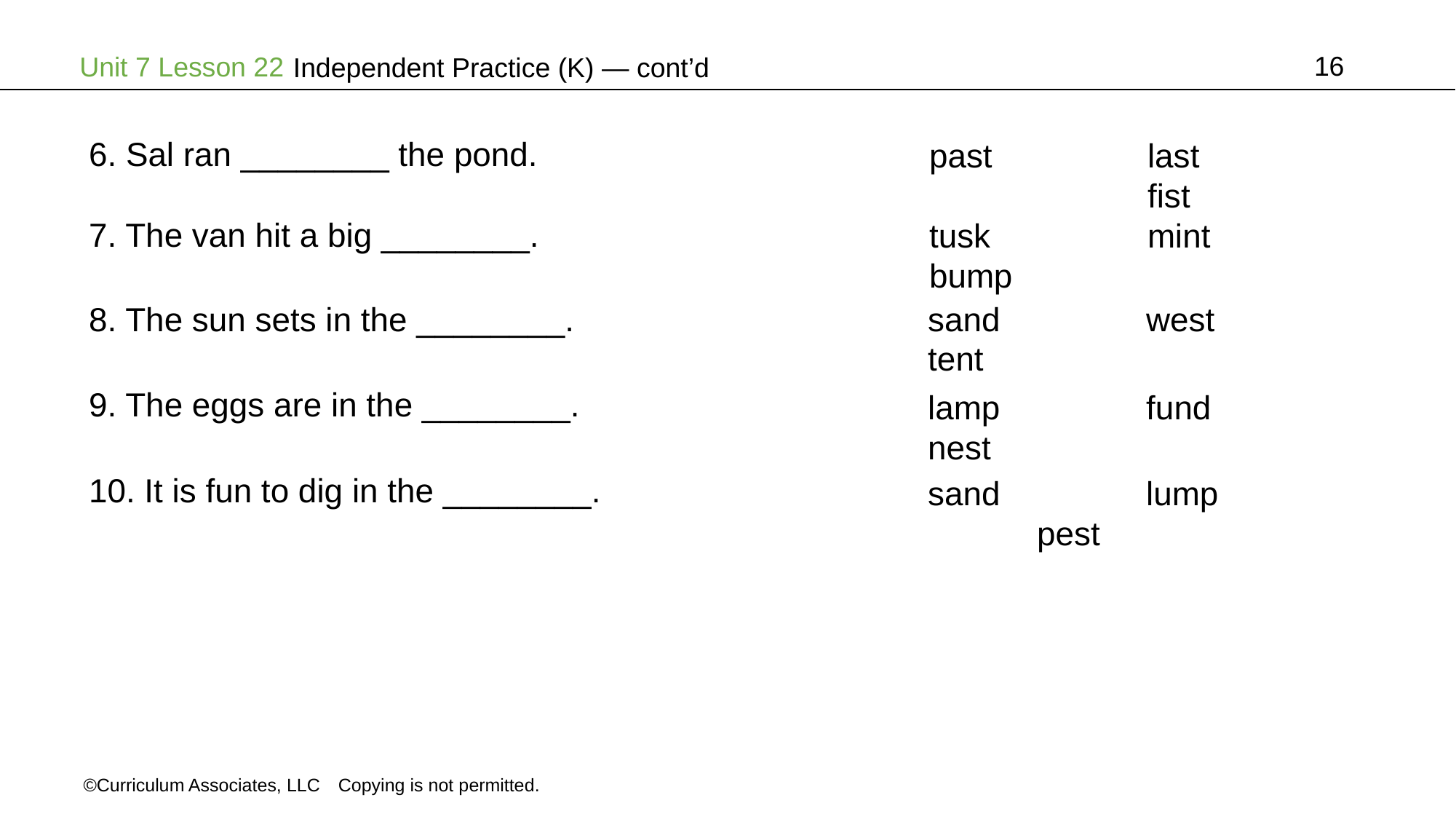

16
# Independent Practice (K) — cont’d

6. Sal ran ________ the pond.
past		last			fist
7. The van hit a big ________.
tusk		mint		bump
8. The sun sets in the ________.
sand		west		tent
9. The eggs are in the ________.
lamp		fund		nest
10. It is fun to dig in the ________.
sand		lump		pest